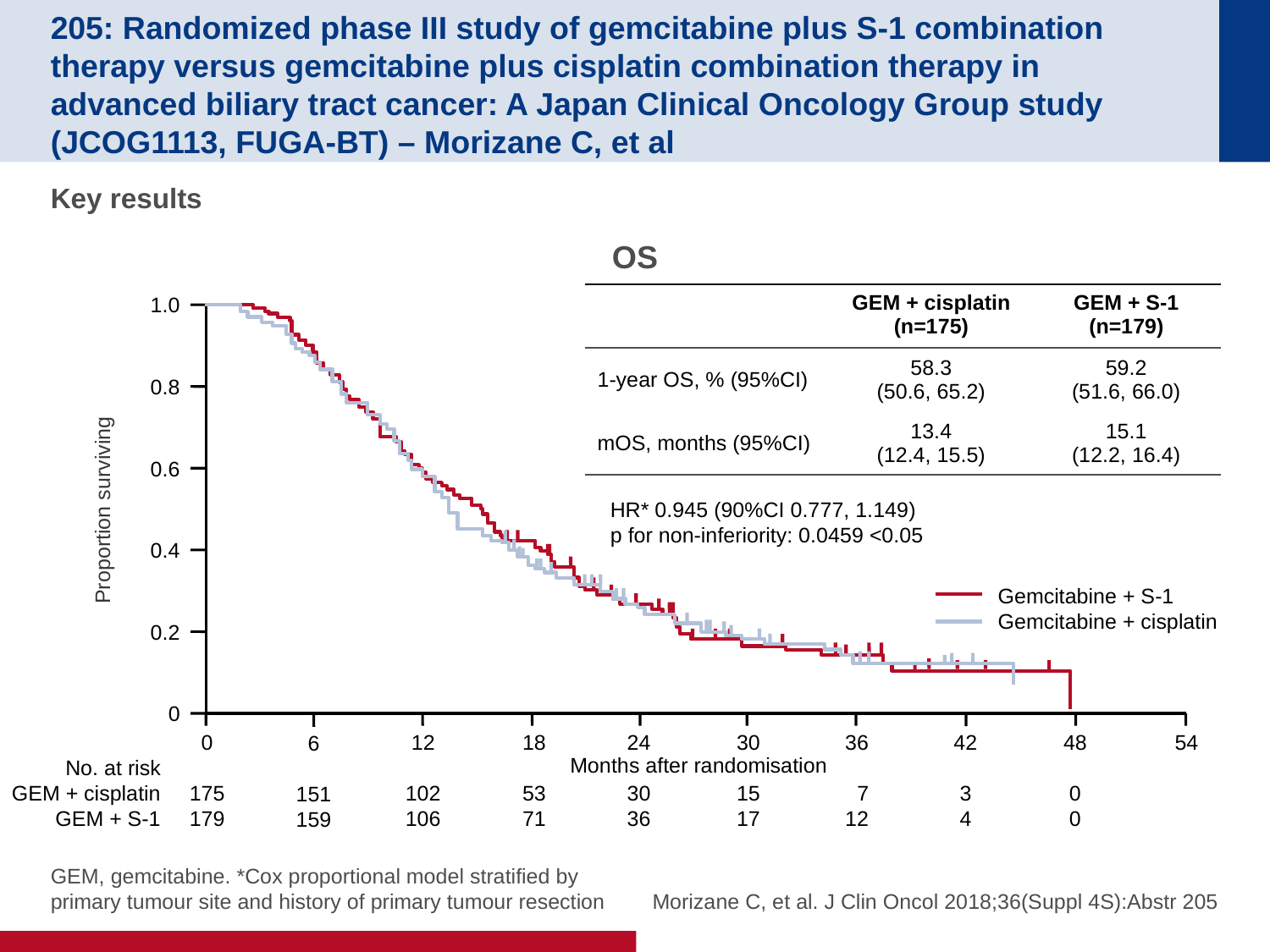

# 205: Randomized phase III study of gemcitabine plus S-1 combination therapy versus gemcitabine plus cisplatin combination therapy in advanced biliary tract cancer: A Japan Clinical Oncology Group study (JCOG1113, FUGA-BT) – Morizane C, et al
Key results
OS
|  | GEM + cisplatin (n=175) | GEM + S-1 (n=179) |
| --- | --- | --- |
| 1-year OS, % (95%CI) | 58.3 (50.6, 65.2) | 59.2 (51.6, 66.0) |
| mOS, months (95%CI) | 13.4 (12.4, 15.5) | 15.1 (12.2, 16.4) |
1.0

0.8
0.6
HR* 0.945 (90%CI 0.777, 1.149)
p for non-inferiority: 0.0459 <0.05
Proportion surviving
0.4
Gemcitabine + S-1
Gemcitabine + cisplatin
0.2
0
0

175
179
12

102
106
18

53
71
24

30
36
30

15
17
36

7
12
48

0
0
54
42

3
4
6

151
159
Months after randomisation
No. at risk
GEM + cisplatin
GEM + S-1
GEM, gemcitabine. *Cox proportional model stratified by primary tumour site and history of primary tumour resection
Morizane C, et al. J Clin Oncol 2018;36(Suppl 4S):Abstr 205